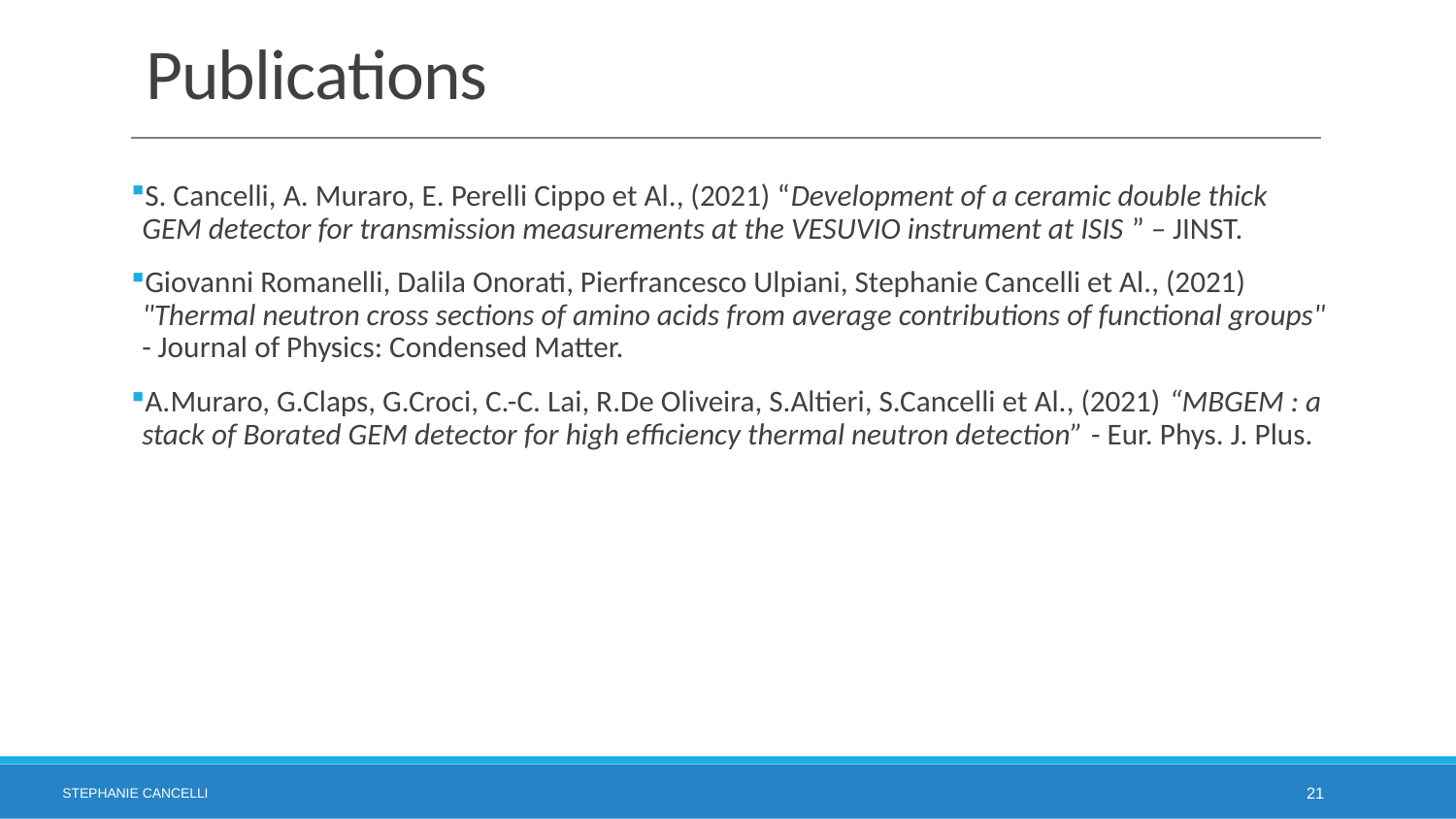

# Publications
S. Cancelli, A. Muraro, E. Perelli Cippo et Al., (2021) “Development of a ceramic double thick GEM detector for transmission measurements at the VESUVIO instrument at ISIS ” – JINST.
Giovanni Romanelli, Dalila Onorati, Pierfrancesco Ulpiani, Stephanie Cancelli et Al., (2021) "Thermal neutron cross sections of amino acids from average contributions of functional groups" - Journal of Physics: Condensed Matter.
A.Muraro, G.Claps, G.Croci, C.-C. Lai, R.De Oliveira, S.Altieri, S.Cancelli et Al., (2021) “MBGEM : a stack of Borated GEM detector for high efficiency thermal neutron detection” - Eur. Phys. J. Plus.
Stephanie Cancelli
21